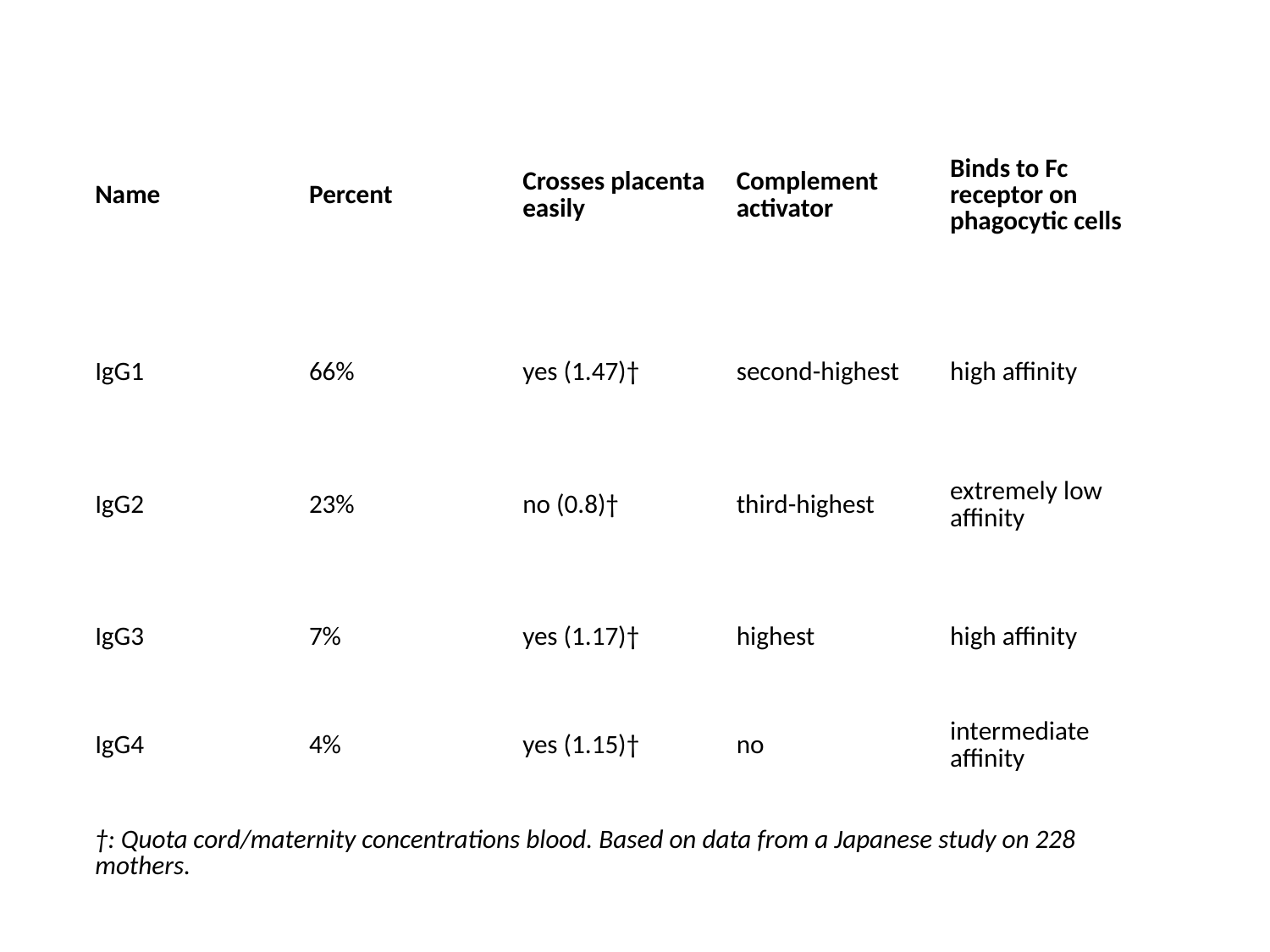

| Name | Percent | Crosses placenta easily | Complement activator | Binds to Fc receptor on phagocytic cells |
| --- | --- | --- | --- | --- |
| IgG1 | 66% | yes (1.47)† | second-highest | high affinity |
| IgG2 | 23% | no (0.8)† | third-highest | extremely low affinity |
| IgG3 | 7% | yes (1.17)† | highest | high affinity |
| IgG4 | 4% | yes (1.15)† | no | intermediate affinity |
| †: Quota cord/maternity concentrations blood. Based on data from a Japanese study on 228 mothers. |  |  |  |  |